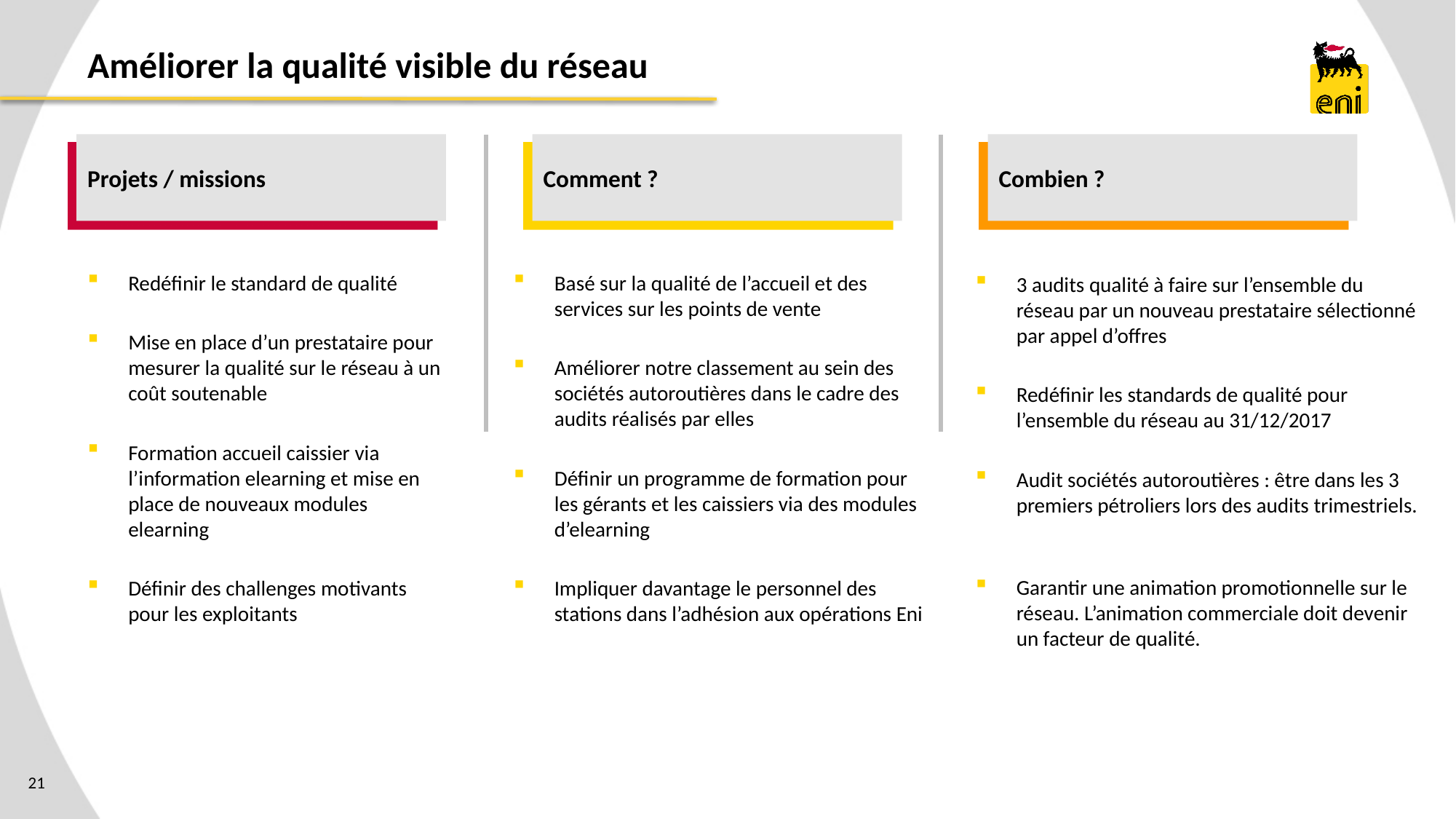

# Améliorer la qualité visible du réseau
Projets / missions
Comment ?
Combien ?
Redéfinir le standard de qualité

Mise en place d’un prestataire pour mesurer la qualité sur le réseau à un coût soutenable

Formation accueil caissier via l’information elearning et mise en place de nouveaux modules elearning

Définir des challenges motivants pour les exploitants
Basé sur la qualité de l’accueil et des services sur les points de vente

Améliorer notre classement au sein des sociétés autoroutières dans le cadre des audits réalisés par elles

Définir un programme de formation pour les gérants et les caissiers via des modules d’elearning

Impliquer davantage le personnel des stations dans l’adhésion aux opérations Eni
3 audits qualité à faire sur l’ensemble du réseau par un nouveau prestataire sélectionné par appel d’offres

Redéfinir les standards de qualité pour l’ensemble du réseau au 31/12/2017

Audit sociétés autoroutières : être dans les 3 premiers pétroliers lors des audits trimestriels.

Garantir une animation promotionnelle sur le réseau. L’animation commerciale doit devenir un facteur de qualité.
21